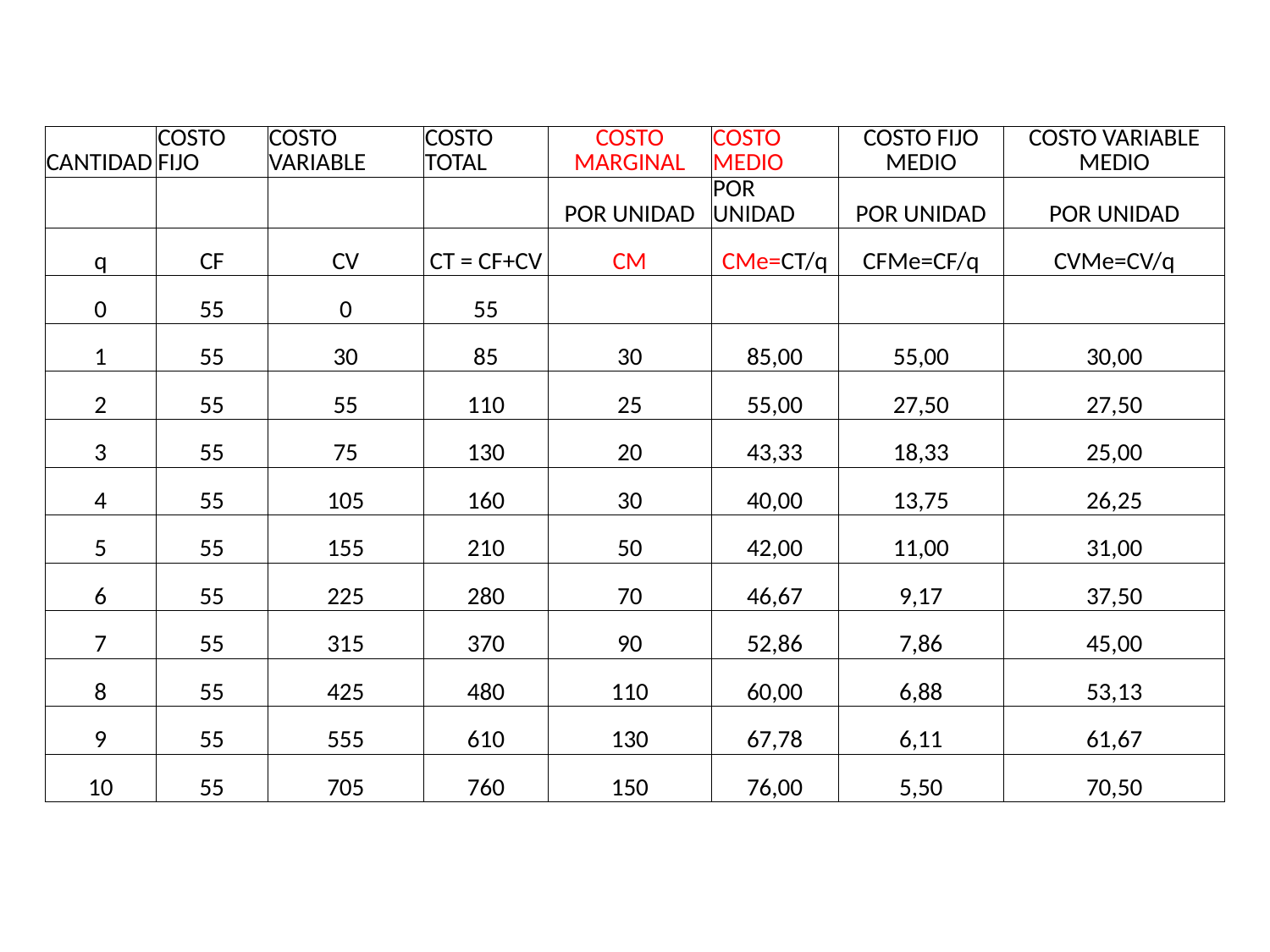

| CANTIDAD | COSTO FIJO | COSTO VARIABLE | COSTO TOTAL | COSTO MARGINAL | COSTO MEDIO | COSTO FIJO MEDIO | COSTO VARIABLE MEDIO |
| --- | --- | --- | --- | --- | --- | --- | --- |
|  |  |  |  | POR UNIDAD | POR UNIDAD | POR UNIDAD | POR UNIDAD |
| q | CF | CV | CT = CF+CV | CM | CMe=CT/q | CFMe=CF/q | CVMe=CV/q |
| 0 | 55 | 0 | 55 |  |  |  |  |
| 1 | 55 | 30 | 85 | 30 | 85,00 | 55,00 | 30,00 |
| 2 | 55 | 55 | 110 | 25 | 55,00 | 27,50 | 27,50 |
| 3 | 55 | 75 | 130 | 20 | 43,33 | 18,33 | 25,00 |
| 4 | 55 | 105 | 160 | 30 | 40,00 | 13,75 | 26,25 |
| 5 | 55 | 155 | 210 | 50 | 42,00 | 11,00 | 31,00 |
| 6 | 55 | 225 | 280 | 70 | 46,67 | 9,17 | 37,50 |
| 7 | 55 | 315 | 370 | 90 | 52,86 | 7,86 | 45,00 |
| 8 | 55 | 425 | 480 | 110 | 60,00 | 6,88 | 53,13 |
| 9 | 55 | 555 | 610 | 130 | 67,78 | 6,11 | 61,67 |
| 10 | 55 | 705 | 760 | 150 | 76,00 | 5,50 | 70,50 |